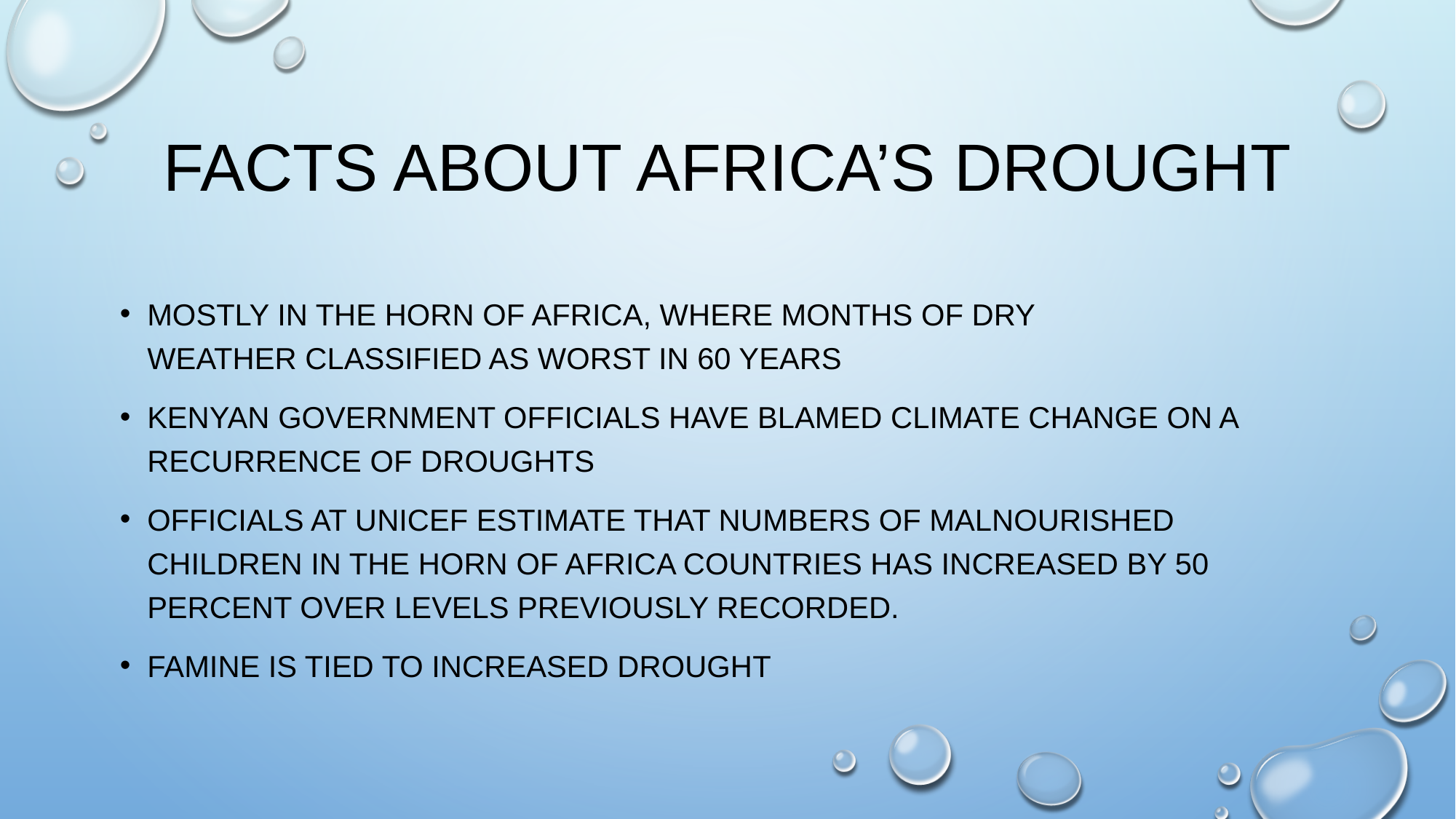

# Facts about Africa’s Drought
Mostly in the Horn of Africa, where months of dry weather classified as worst in 60 years
Kenyan government officials have blamed climate change on a recurrence of droughts
Officials at UNICEF estimate that numbers of malnourished children in the Horn of Africa countries has increased by 50 percent over levels previously recorded.
Famine is tied to increased drought